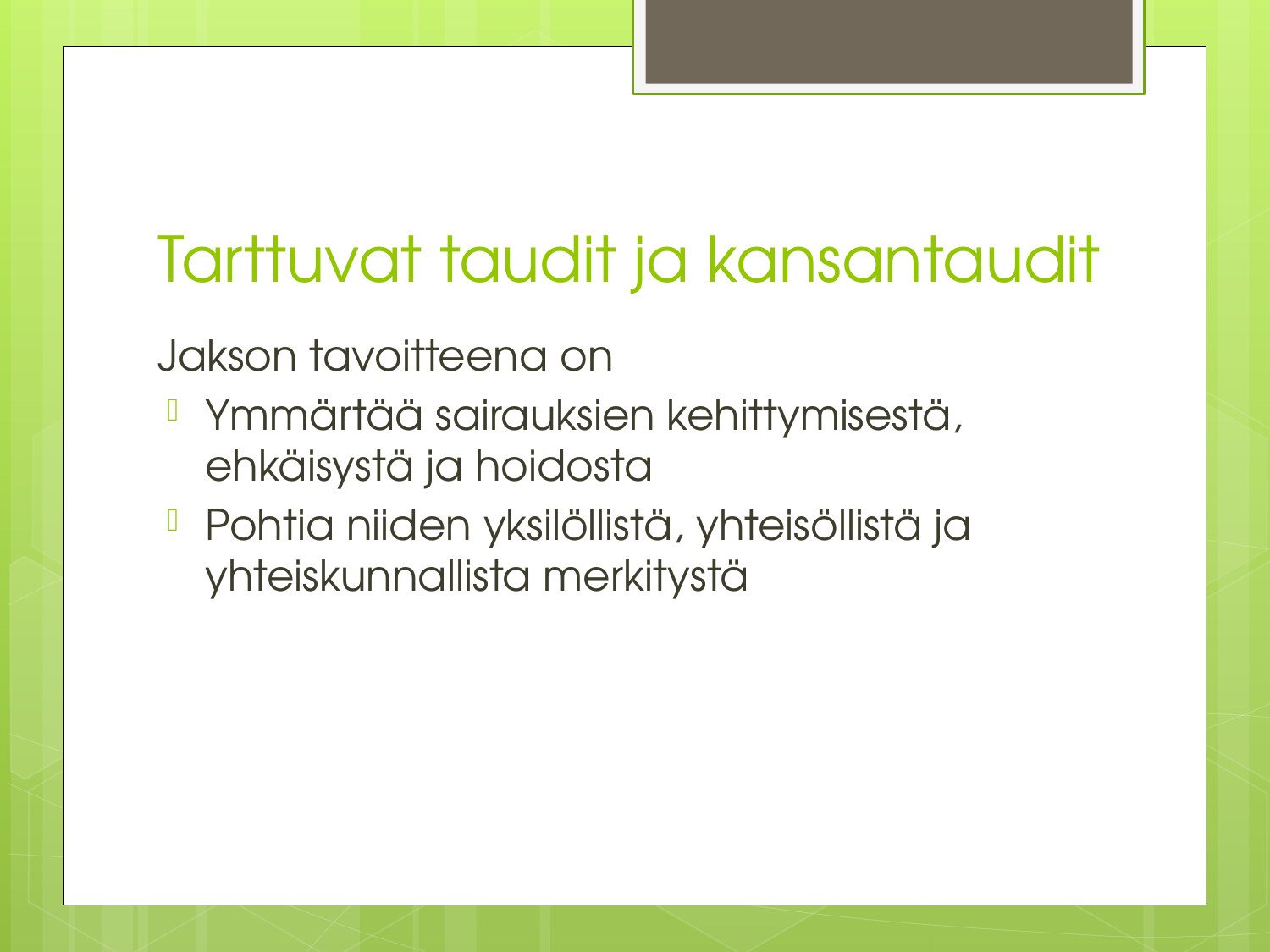

# Tarttuvat taudit ja kansantaudit
Jakson tavoitteena on
Ymmärtää sairauksien kehittymisestä, ehkäisystä ja hoidosta
Pohtia niiden yksilöllistä, yhteisöllistä ja yhteiskunnallista merkitystä